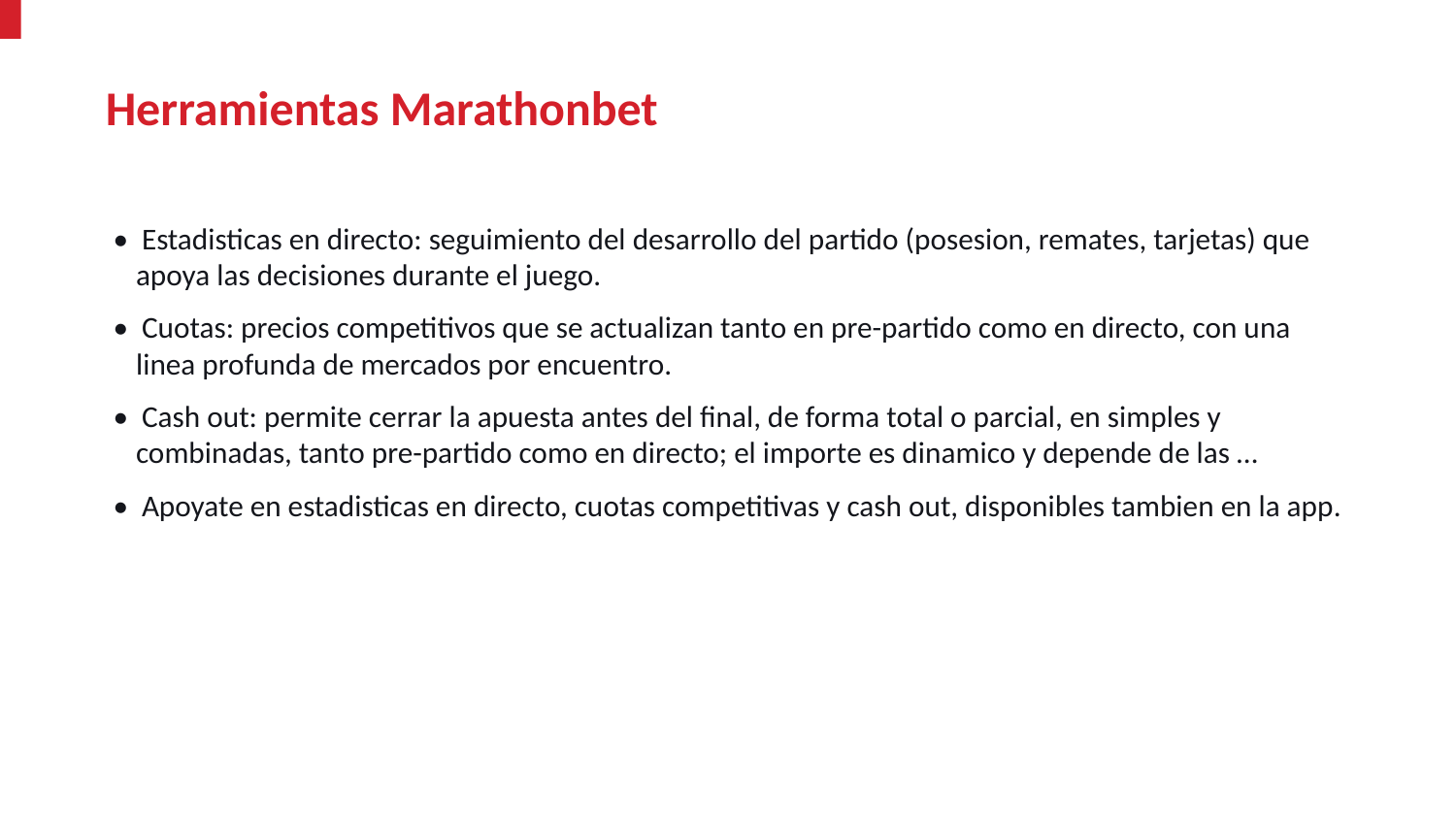

Herramientas Marathonbet
•  Estadisticas en directo: seguimiento del desarrollo del partido (posesion, remates, tarjetas) que apoya las decisiones durante el juego.
•  Cuotas: precios competitivos que se actualizan tanto en pre-partido como en directo, con una linea profunda de mercados por encuentro.
•  Cash out: permite cerrar la apuesta antes del final, de forma total o parcial, en simples y combinadas, tanto pre-partido como en directo; el importe es dinamico y depende de las …
•  Apoyate en estadisticas en directo, cuotas competitivas y cash out, disponibles tambien en la app.